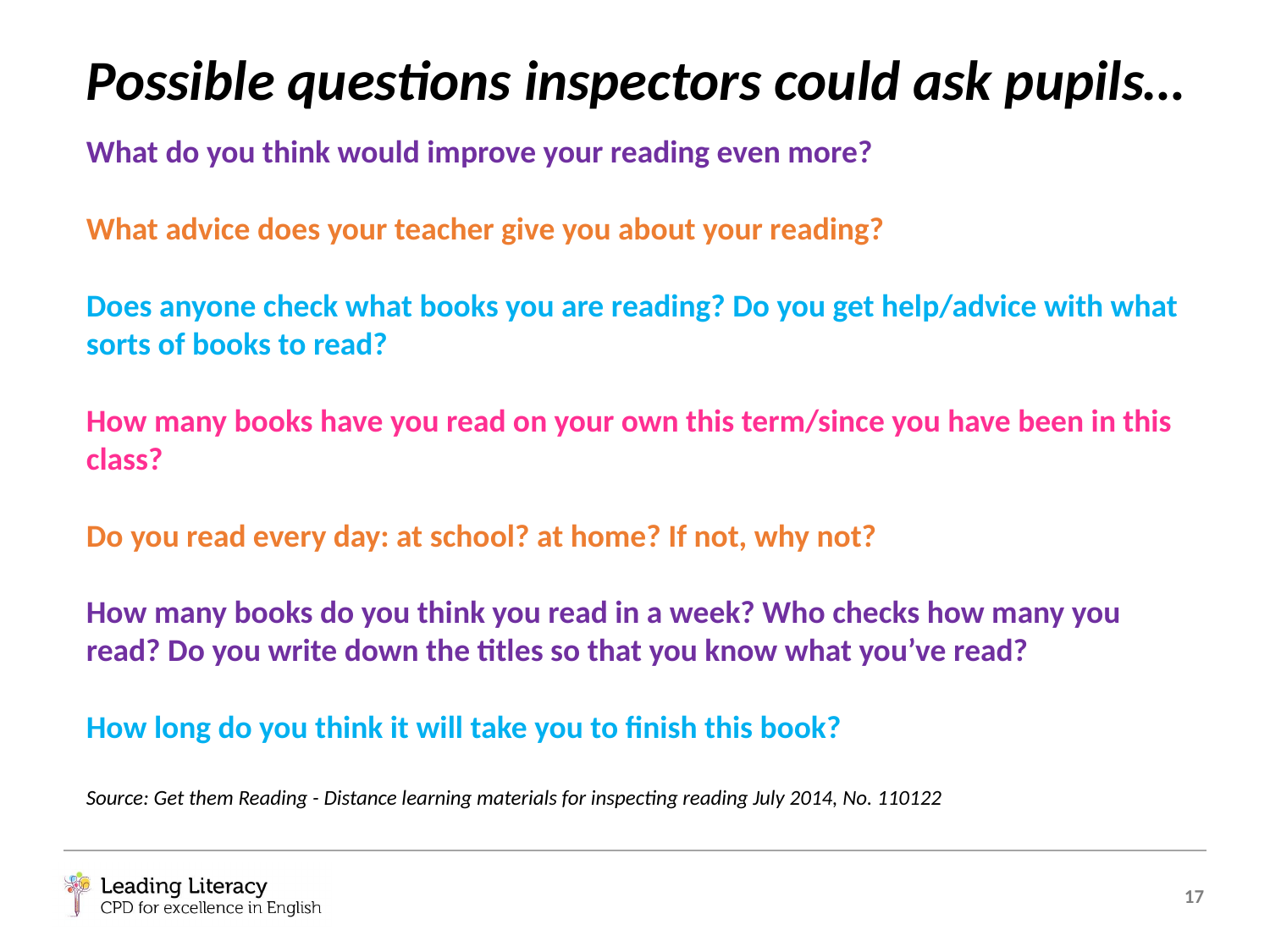

# Possible questions inspectors could ask pupils…
What do you think would improve your reading even more?
What advice does your teacher give you about your reading?
Does anyone check what books you are reading? Do you get help/advice with what sorts of books to read?
How many books have you read on your own this term/since you have been in this class?
Do you read every day: at school? at home? If not, why not?
How many books do you think you read in a week? Who checks how many you read? Do you write down the titles so that you know what you’ve read?
How long do you think it will take you to finish this book?
Source: Get them Reading - Distance learning materials for inspecting reading July 2014, No. 110122